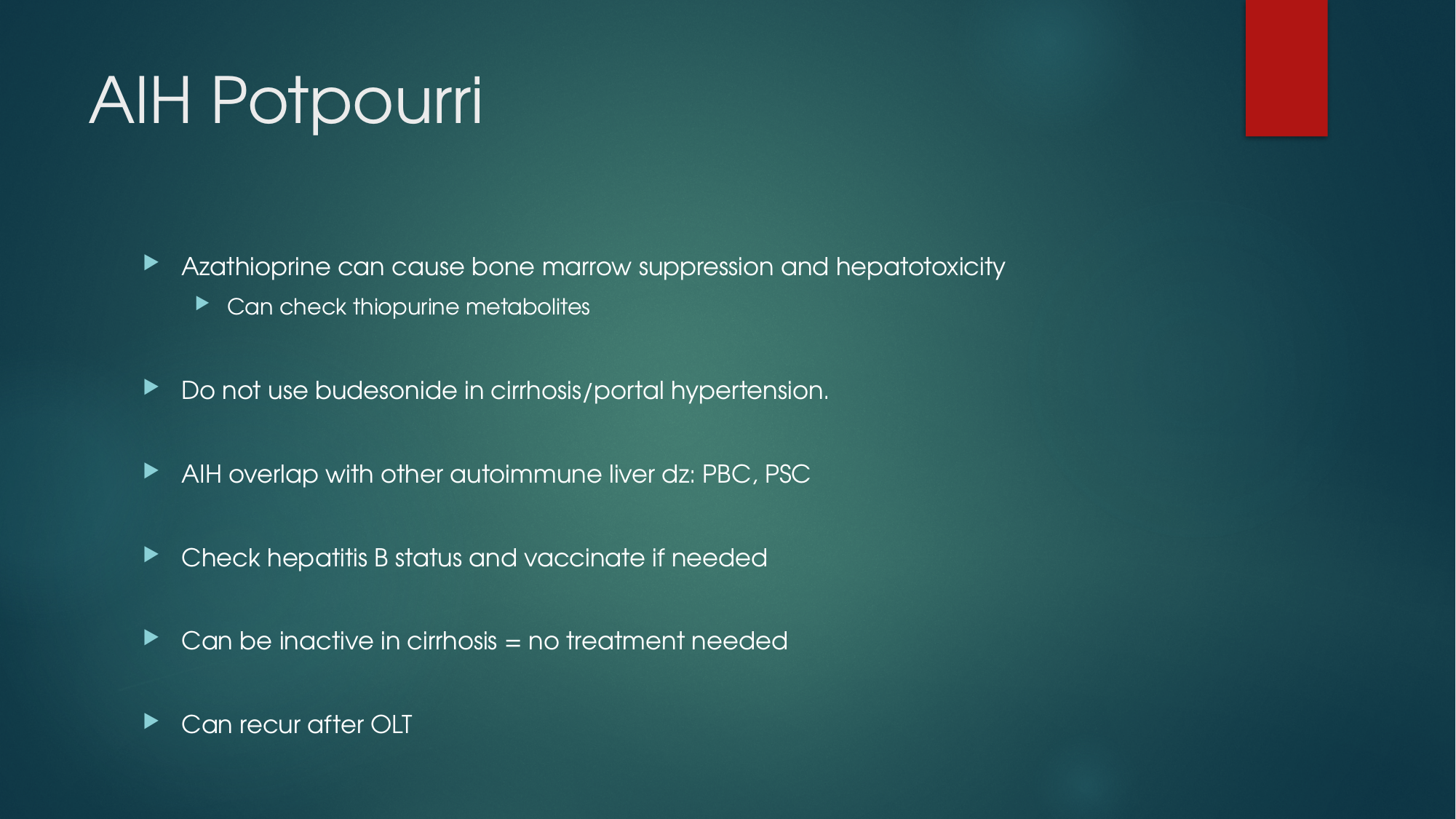

# AIH Potpourri
Azathioprine can cause bone marrow suppression and hepatotoxicity
Can check thiopurine metabolites

Do not use budesonide in cirrhosis/portal hypertension.

AIH overlap with other autoimmune liver dz: PBC, PSC

Check hepatitis B status and vaccinate if needed

Can be inactive in cirrhosis = no treatment needed

Can recur after OLT